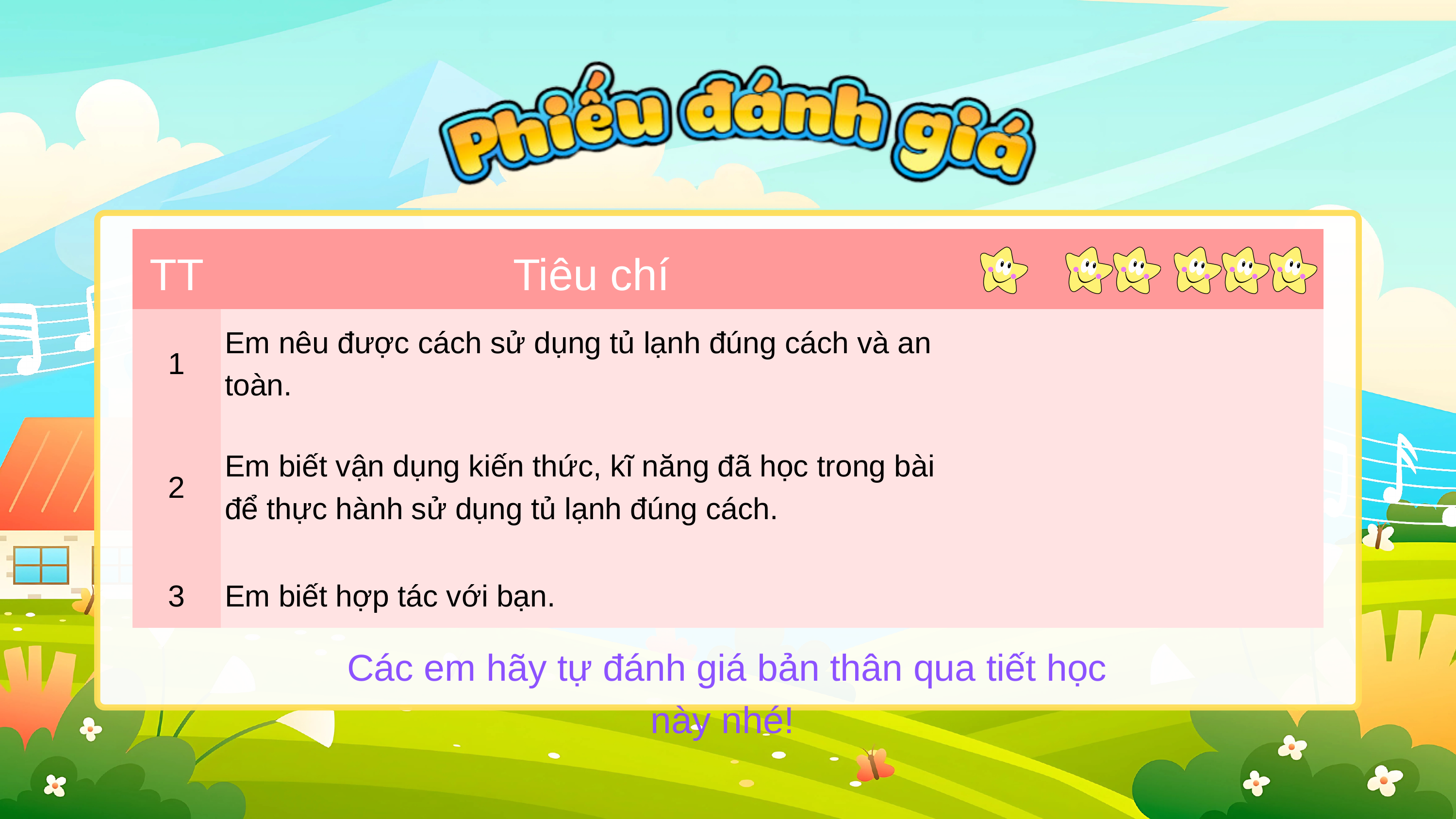

| TT | Tiêu chí |  |  |  |
| --- | --- | --- | --- | --- |
| 1 | Em nêu được cách sử dụng tủ lạnh đúng cách và an toàn. |  |  |  |
| 2 | Em biết vận dụng kiến thức, kĩ năng đã học trong bài để thực hành sử dụng tủ lạnh đúng cách. |  |  |  |
| 3 | Em biết hợp tác với bạn. |  |  |  |

Các em hãy tự đánh giá bản thân qua tiết học này nhé!